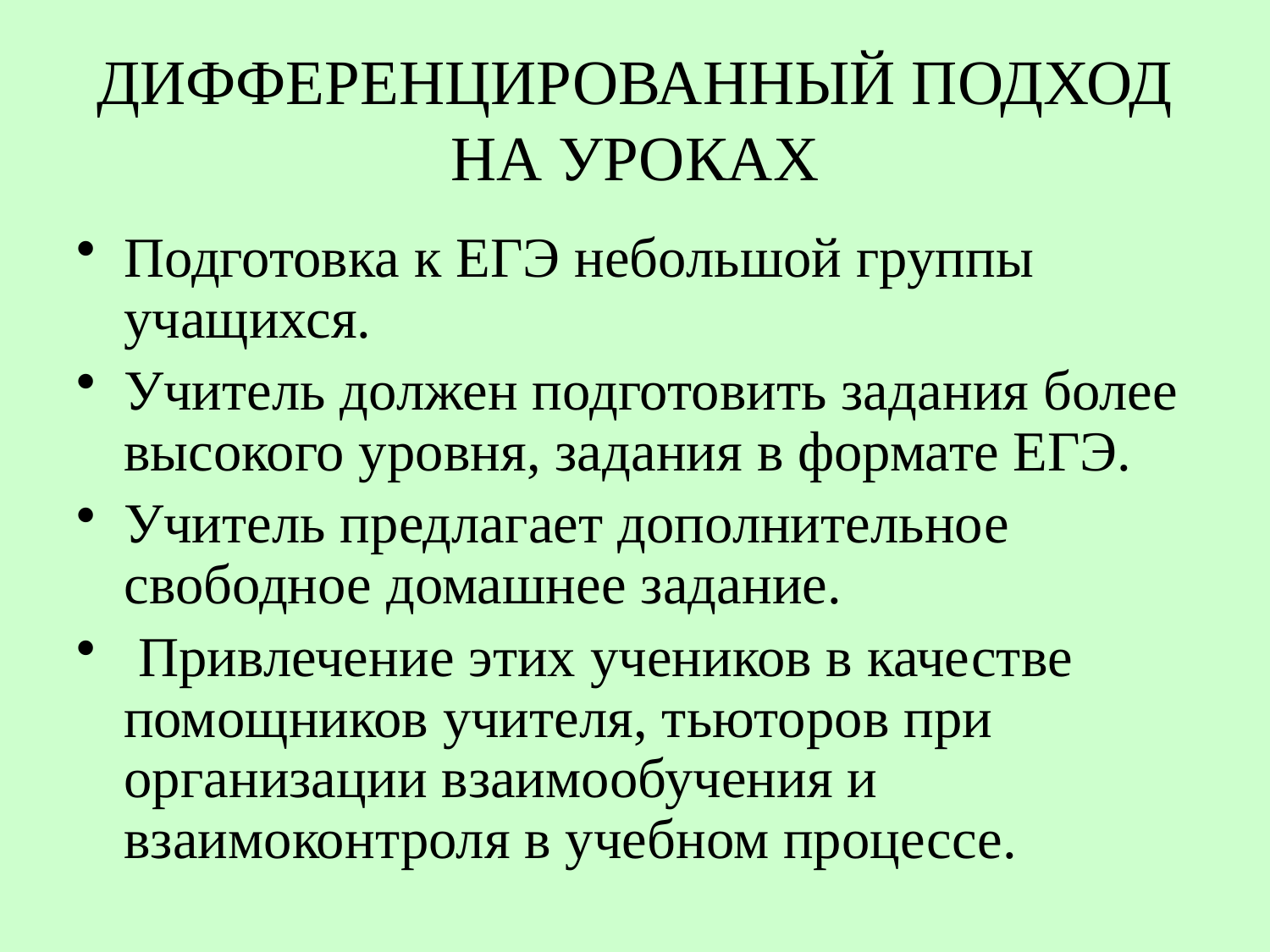

# ДИФФЕРЕНЦИРОВАННЫЙ ПОДХОД НА УРОКАХ
Подготовка к ЕГЭ небольшой группы учащихся.
Учитель должен подготовить задания более высокого уровня, задания в формате ЕГЭ.
Учитель предлагает дополнительное свободное домашнее задание.
 Привлечение этих учеников в качестве помощников учителя, тьюторов при организации взаимообучения и взаимоконтроля в учебном процессе.